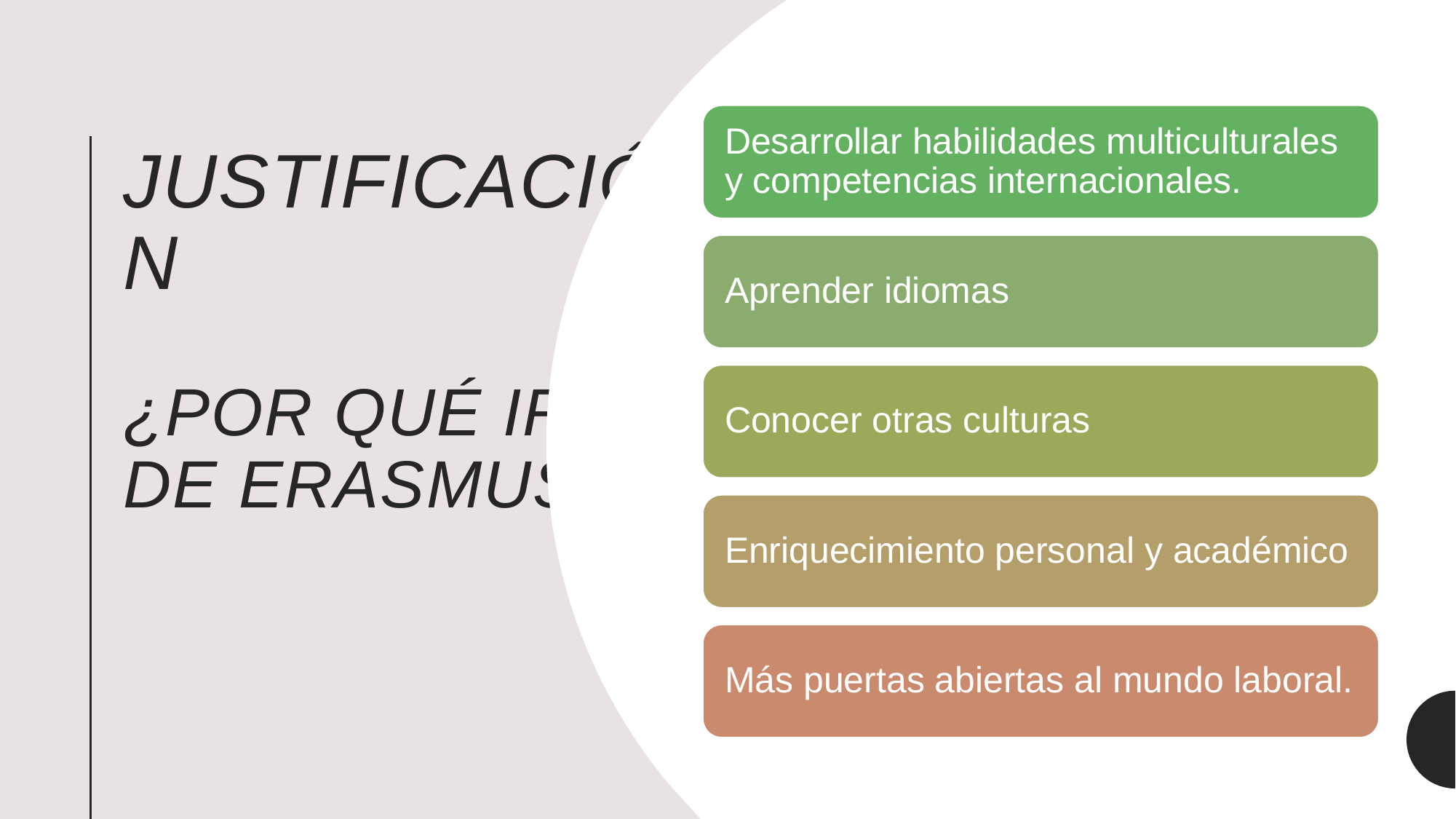

Desarrollar habilidades multiculturales y competencias internacionales.
Aprender idiomas
Conocer otras culturas
Enriquecimiento personal y académico
Más puertas abiertas al mundo laboral.
# JUSTIFICACIÓN ¿POR QUÉ IRSE DE ERASMUS?